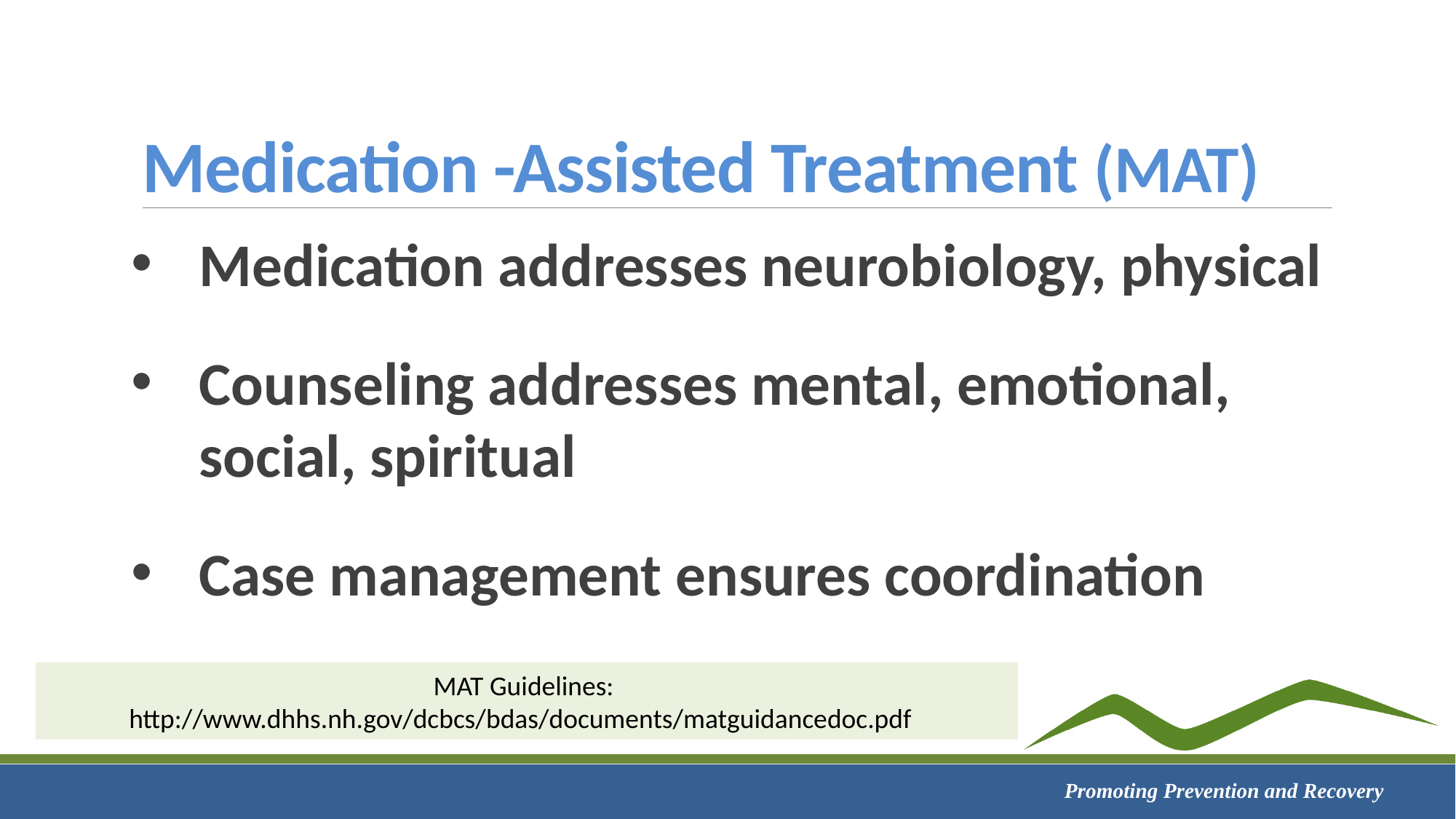

# Medication -Assisted Treatment (MAT)
Medication addresses neurobiology, physical
Counseling addresses mental, emotional, social, spiritual
Case management ensures coordination
MAT Guidelines:  http://www.dhhs.nh.gov/dcbcs/bdas/documents/matguidancedoc.pdf